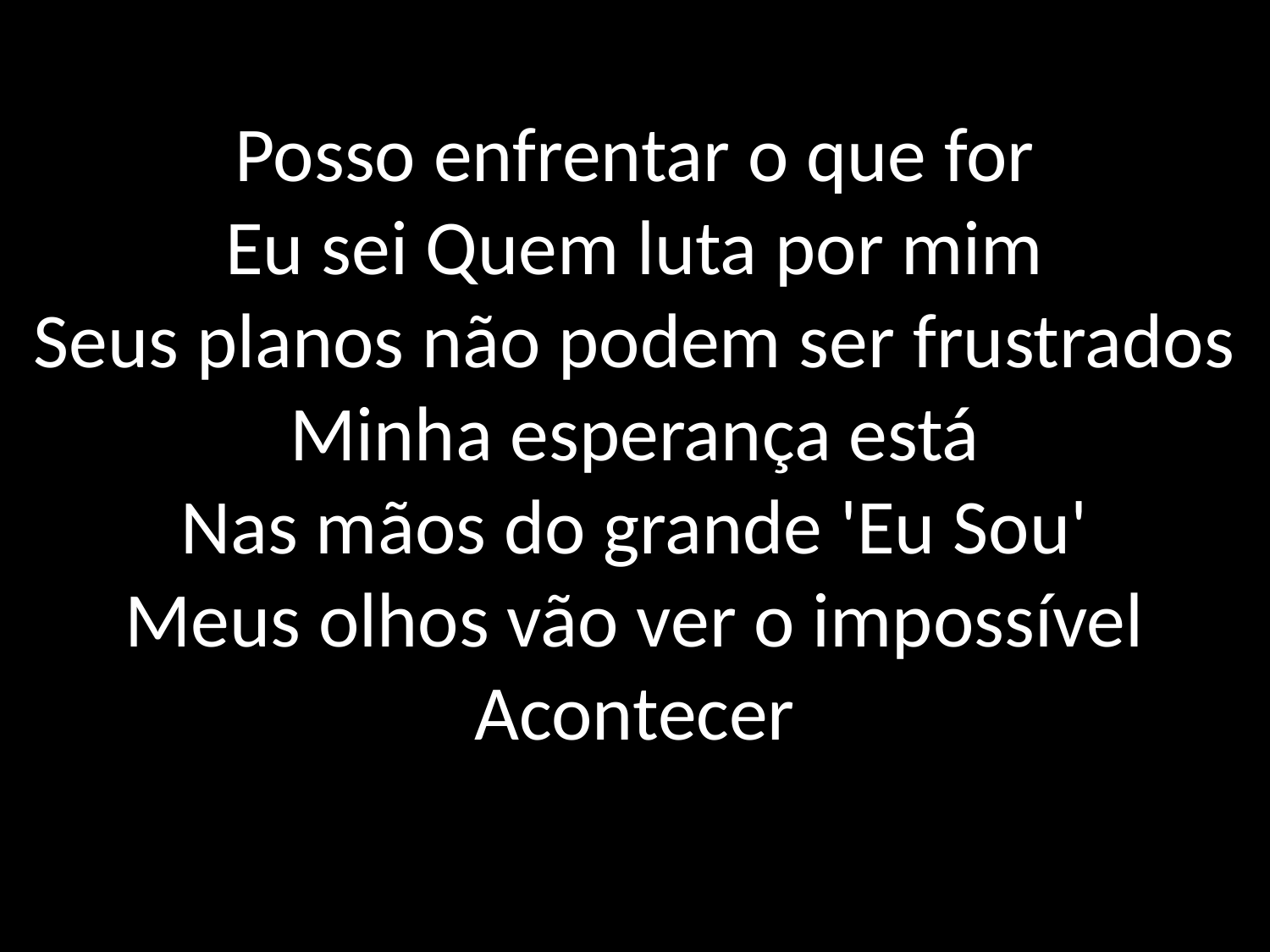

# Posso enfrentar o que for Eu sei Quem luta por mim Seus planos não podem ser frustrados Minha esperança está Nas mãos do grande 'Eu Sou' Meus olhos vão ver o impossível Acontecer